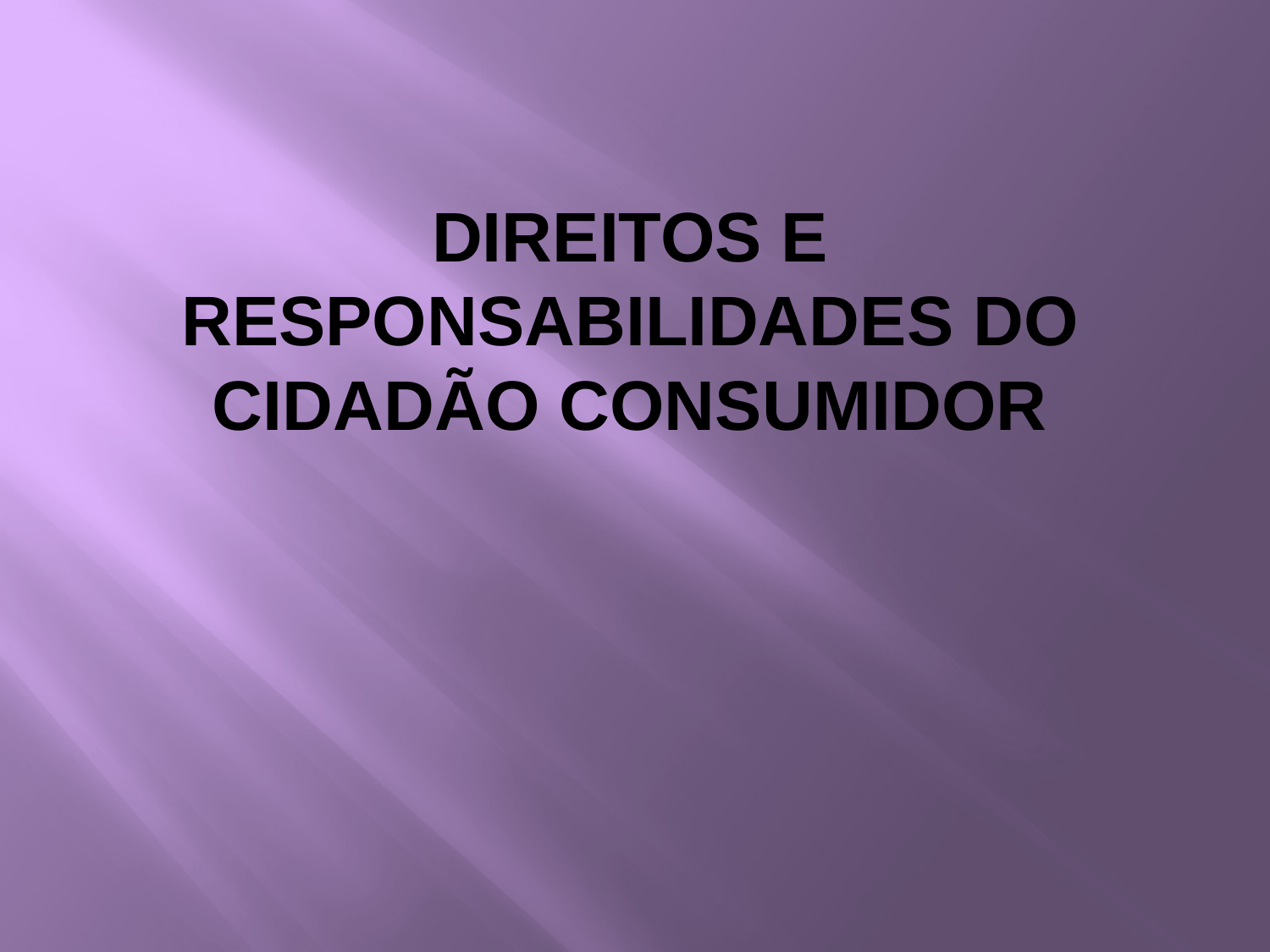

# Direitos e responsabilidades do cidadão consumidor